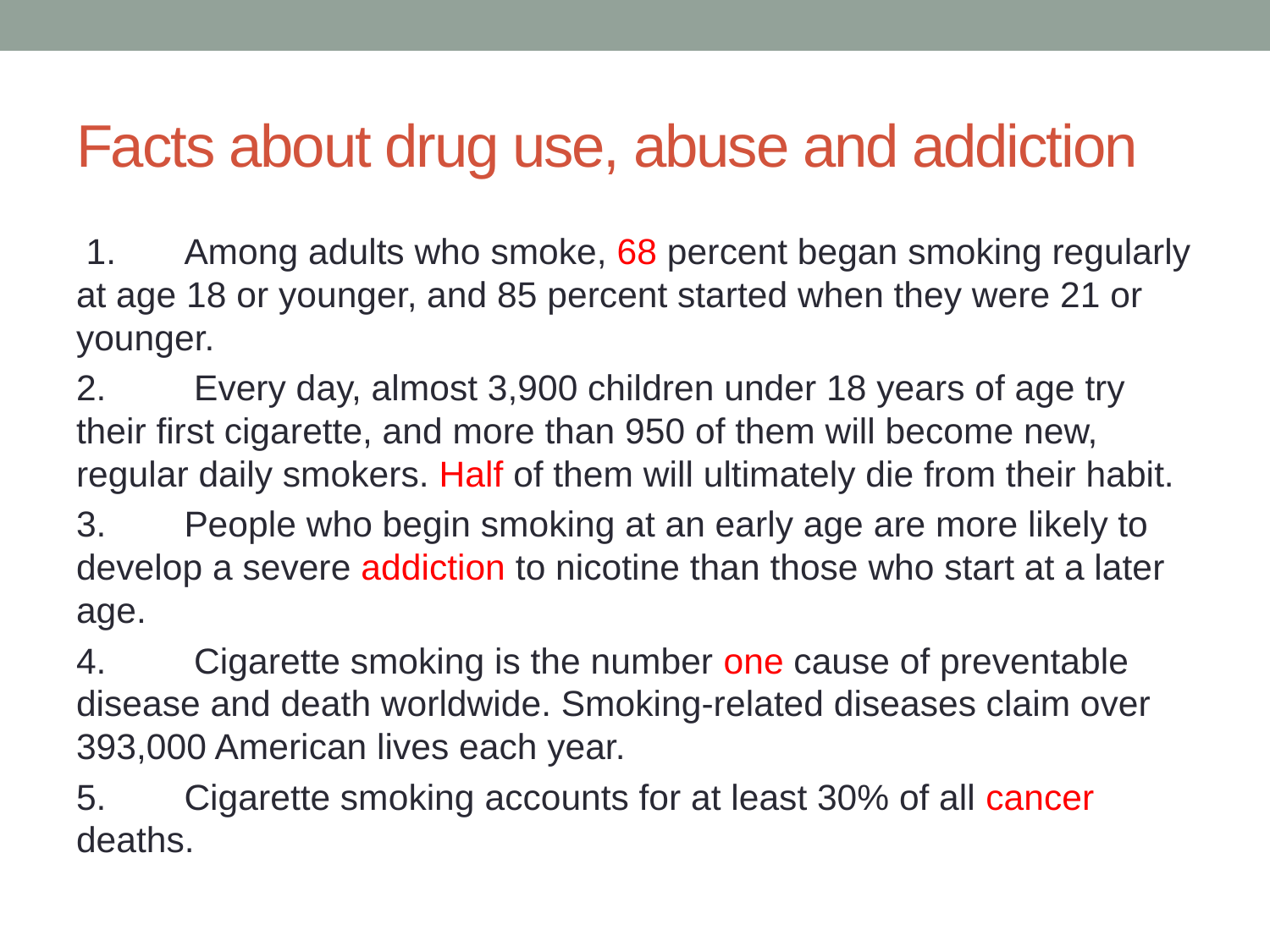

# Facts about drug use, abuse and addiction
 1. 	Among adults who smoke, 68 percent began smoking regularly at age 18 or younger, and 85 percent started when they were 21 or younger.
2.	 Every day, almost 3,900 children under 18 years of age try their first cigarette, and more than 950 of them will become new, regular daily smokers. Half of them will ultimately die from their habit.
3. 	People who begin smoking at an early age are more likely to develop a severe addiction to nicotine than those who start at a later age.
4.	 Cigarette smoking is the number one cause of preventable disease and death worldwide. Smoking-related diseases claim over 393,000 American lives each year.
5. 	Cigarette smoking accounts for at least 30% of all cancer deaths.